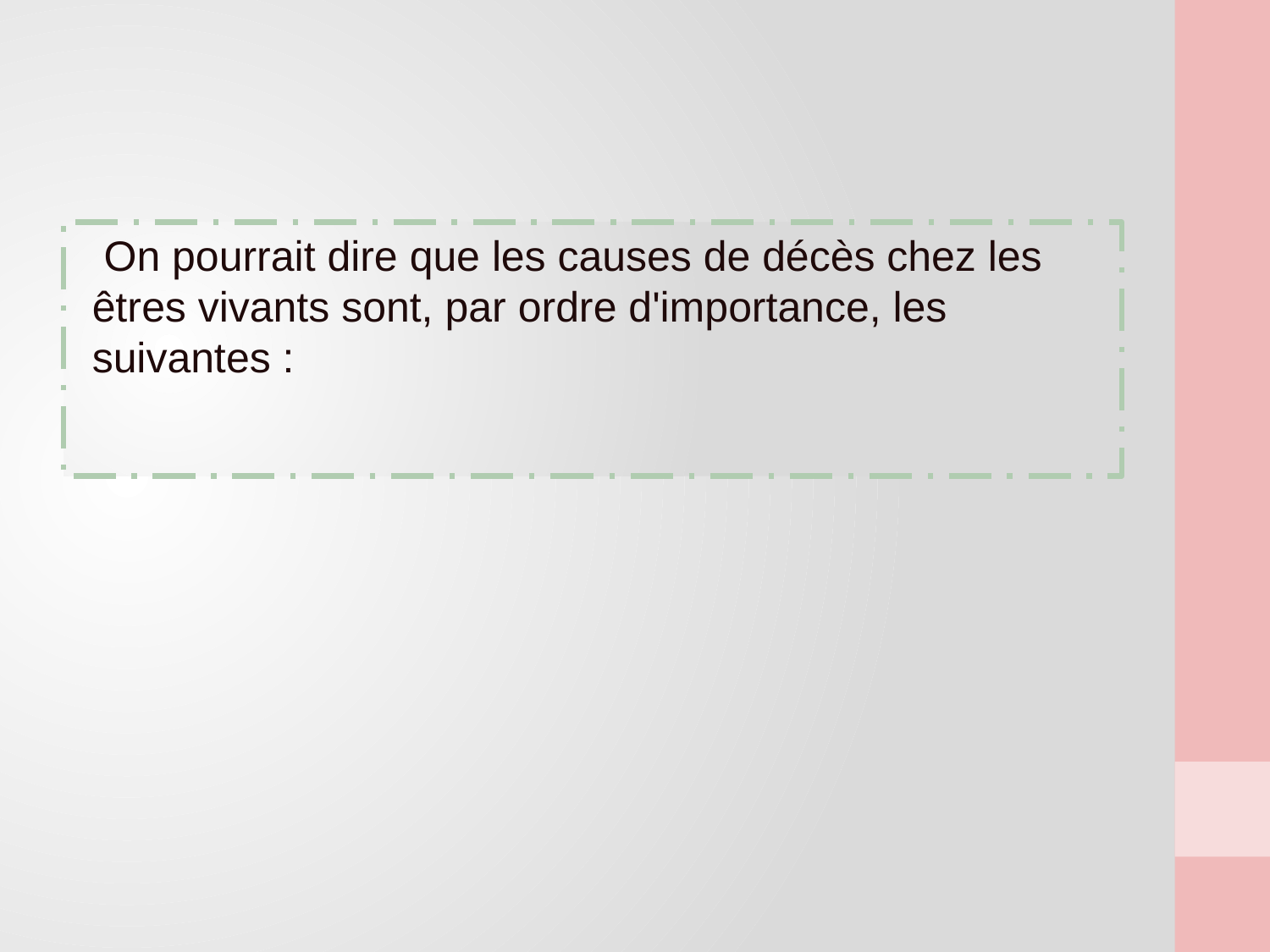

On pourrait dire que les causes de décès chez les êtres vivants sont, par ordre d'importance, les suivantes :